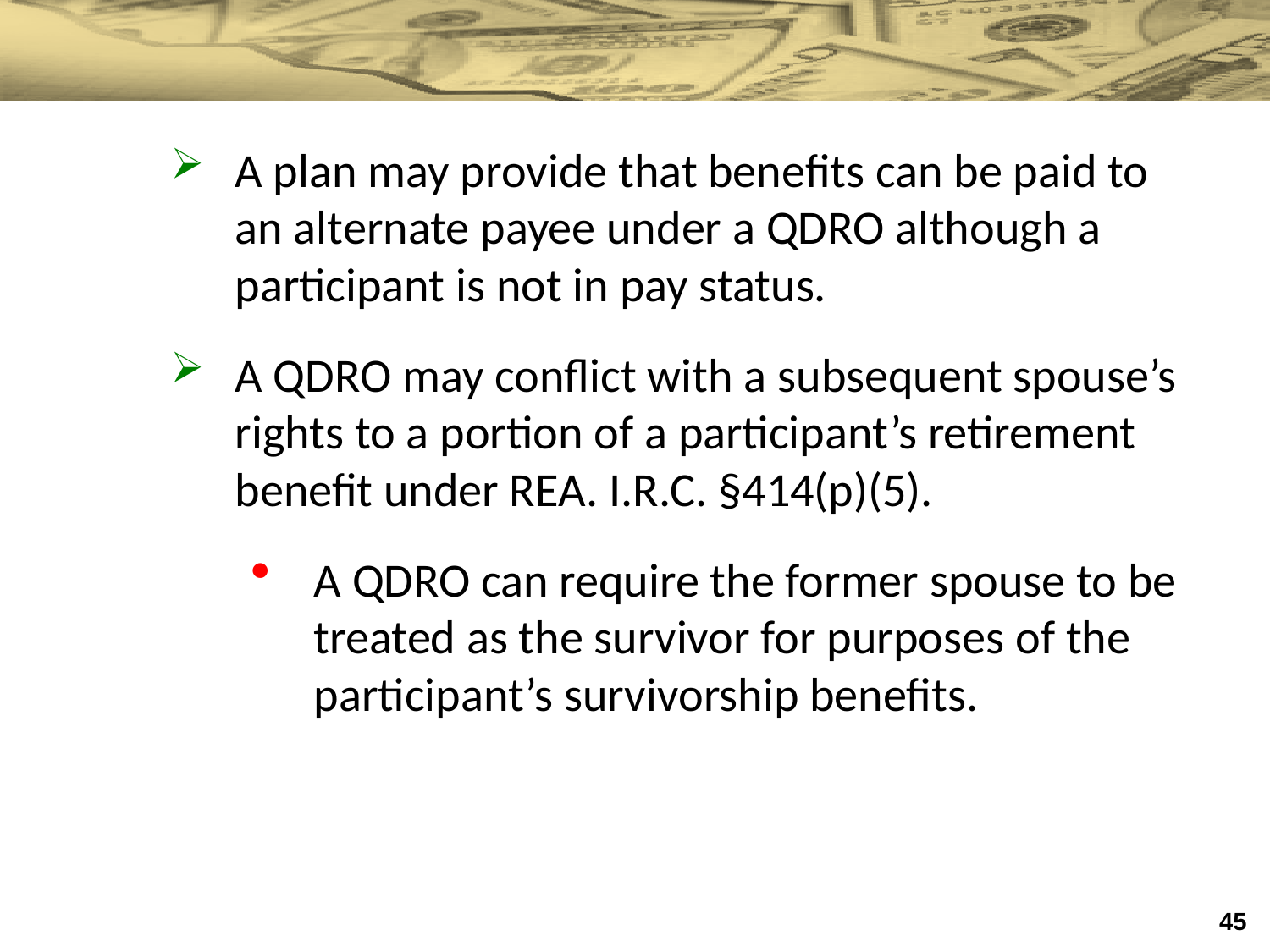

A plan may provide that benefits can be paid to an alternate payee under a QDRO although a participant is not in pay status.
A QDRO may conflict with a subsequent spouse’s rights to a portion of a participant’s retirement benefit under REA. I.R.C. §414(p)(5).
A QDRO can require the former spouse to be treated as the survivor for purposes of the participant’s survivorship benefits.